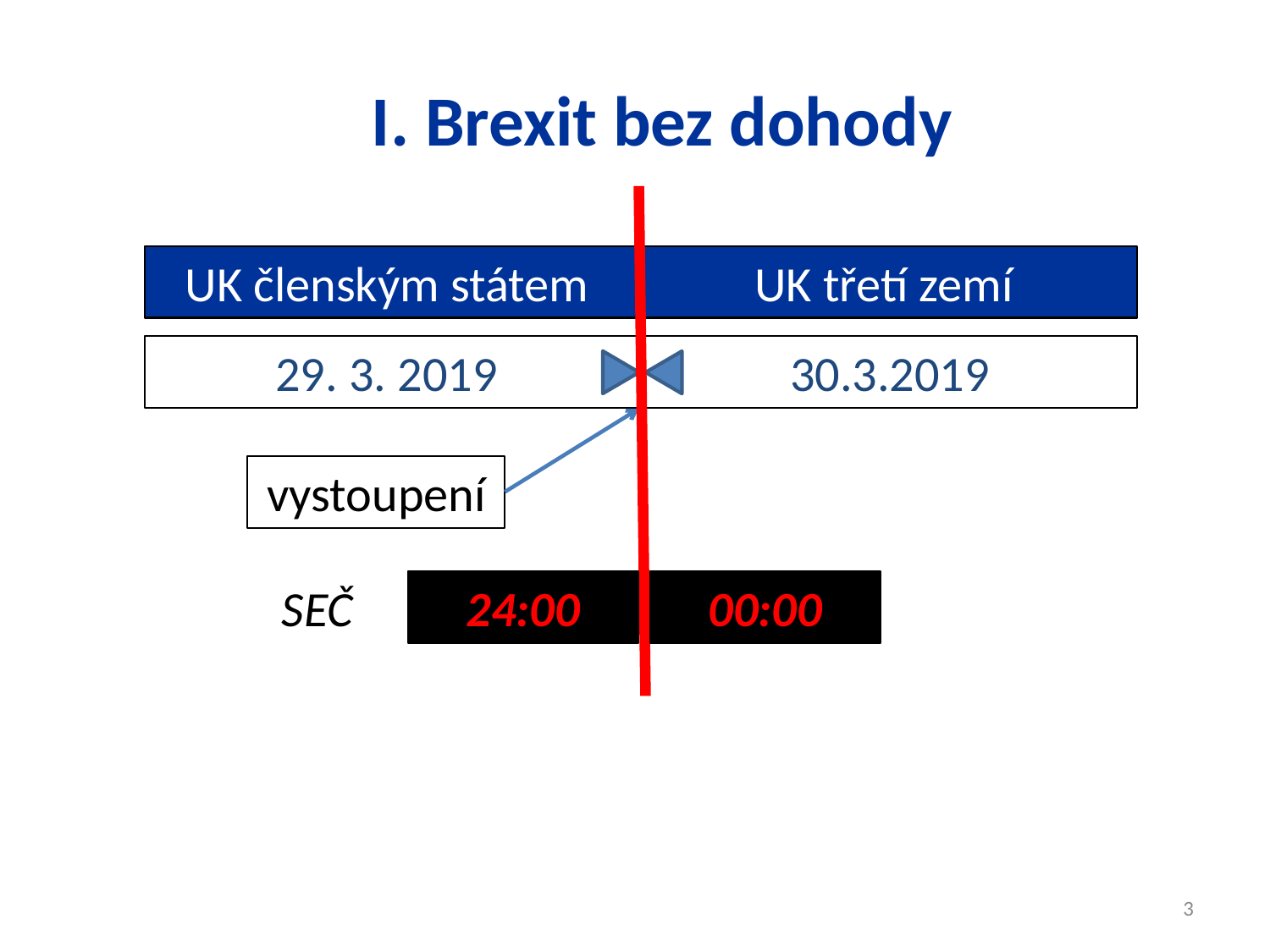

# I. Brexit bez dohody

UK třetí zemí
UK členským státem
29. 3. 2019
30.3.2019

vystoupení
SEČ
24:00
00:00
3